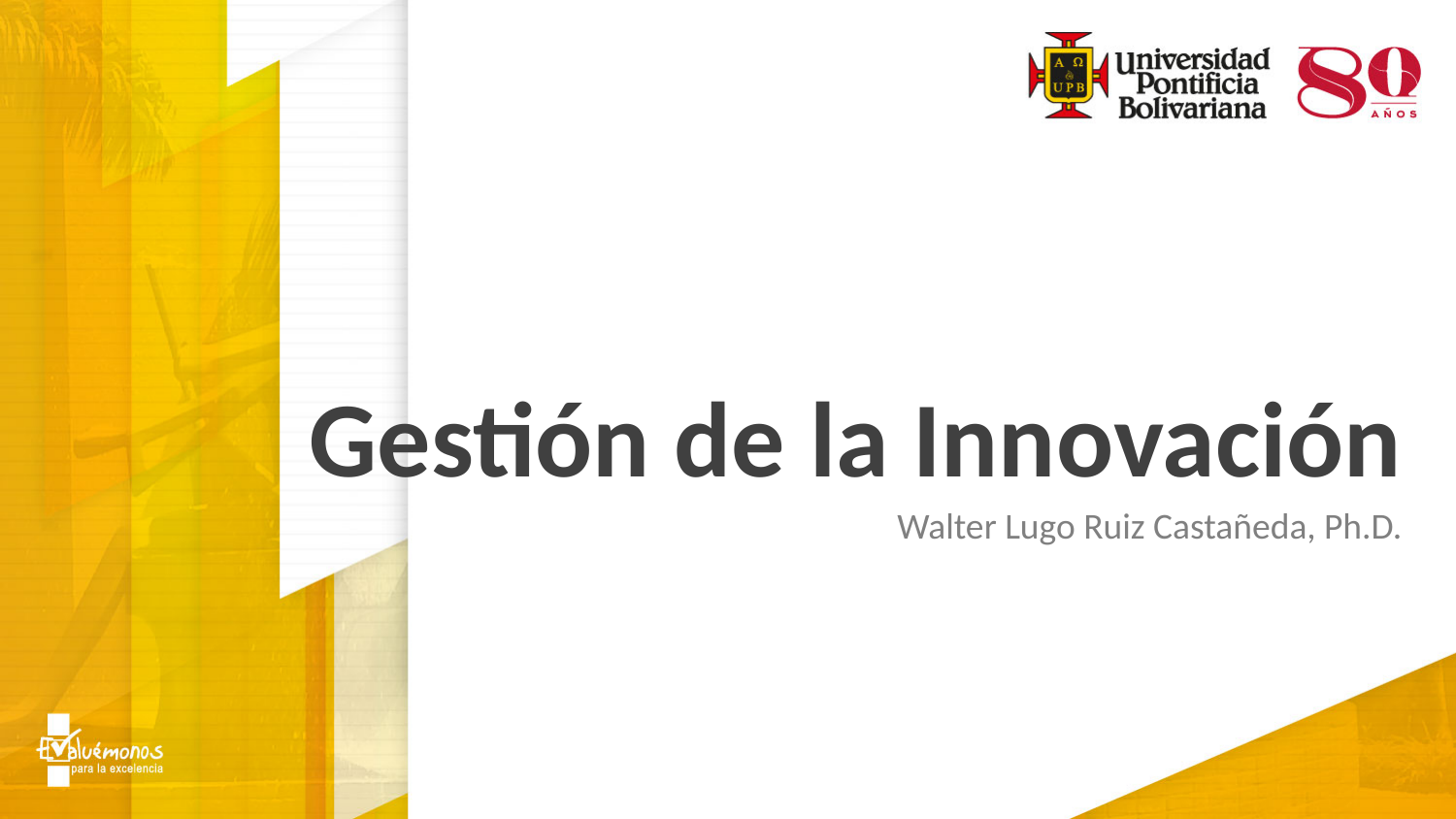

Gestión de la Innovación
Walter Lugo Ruiz Castañeda, Ph.D.